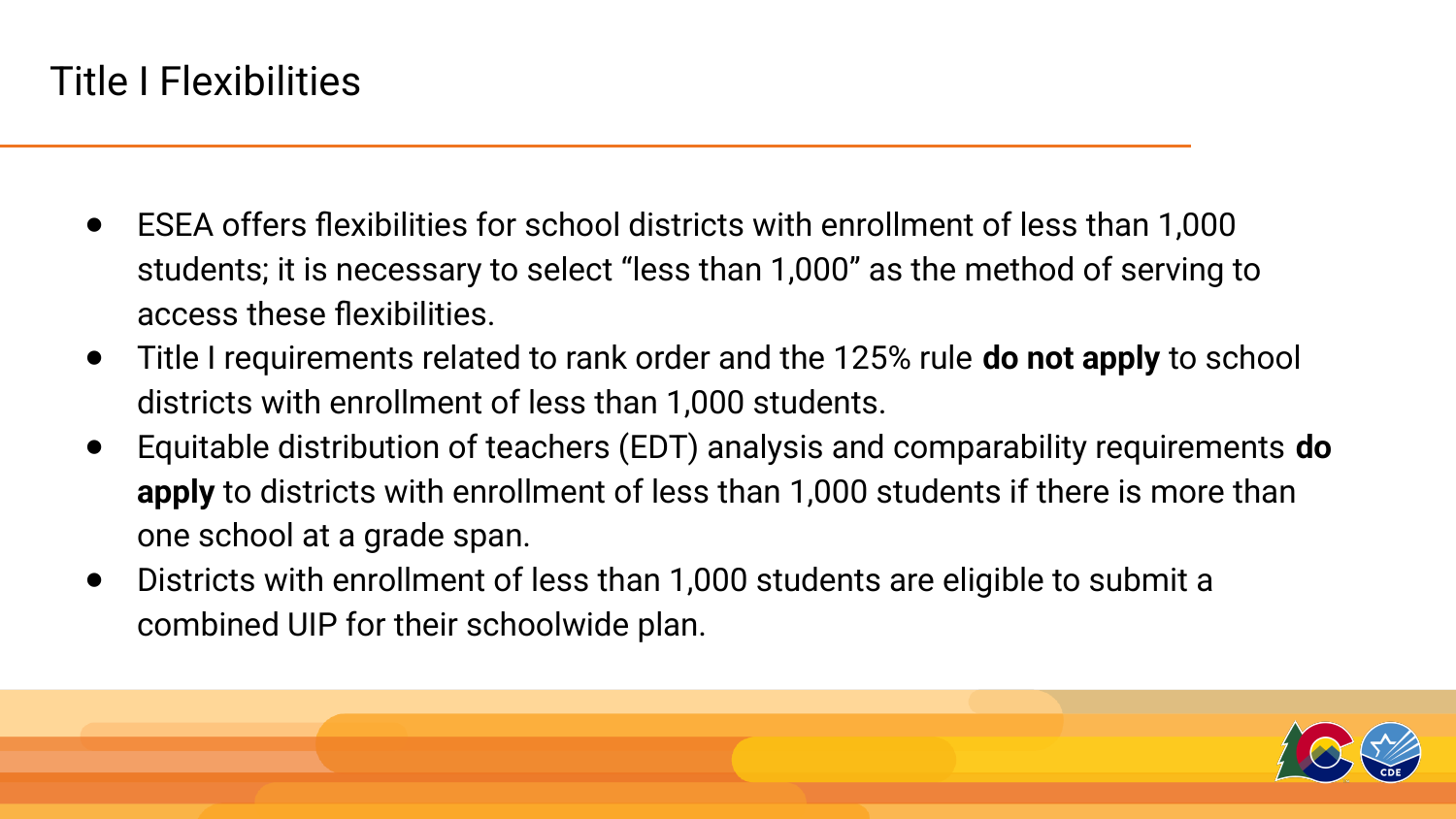

# Title I Flexibilities
ESEA offers flexibilities for school districts with enrollment of less than 1,000 students; it is necessary to select “less than 1,000” as the method of serving to access these flexibilities.
Title I requirements related to rank order and the 125% rule do not apply to school districts with enrollment of less than 1,000 students.
Equitable distribution of teachers (EDT) analysis and comparability requirements do apply to districts with enrollment of less than 1,000 students if there is more than one school at a grade span.
Districts with enrollment of less than 1,000 students are eligible to submit a combined UIP for their schoolwide plan.